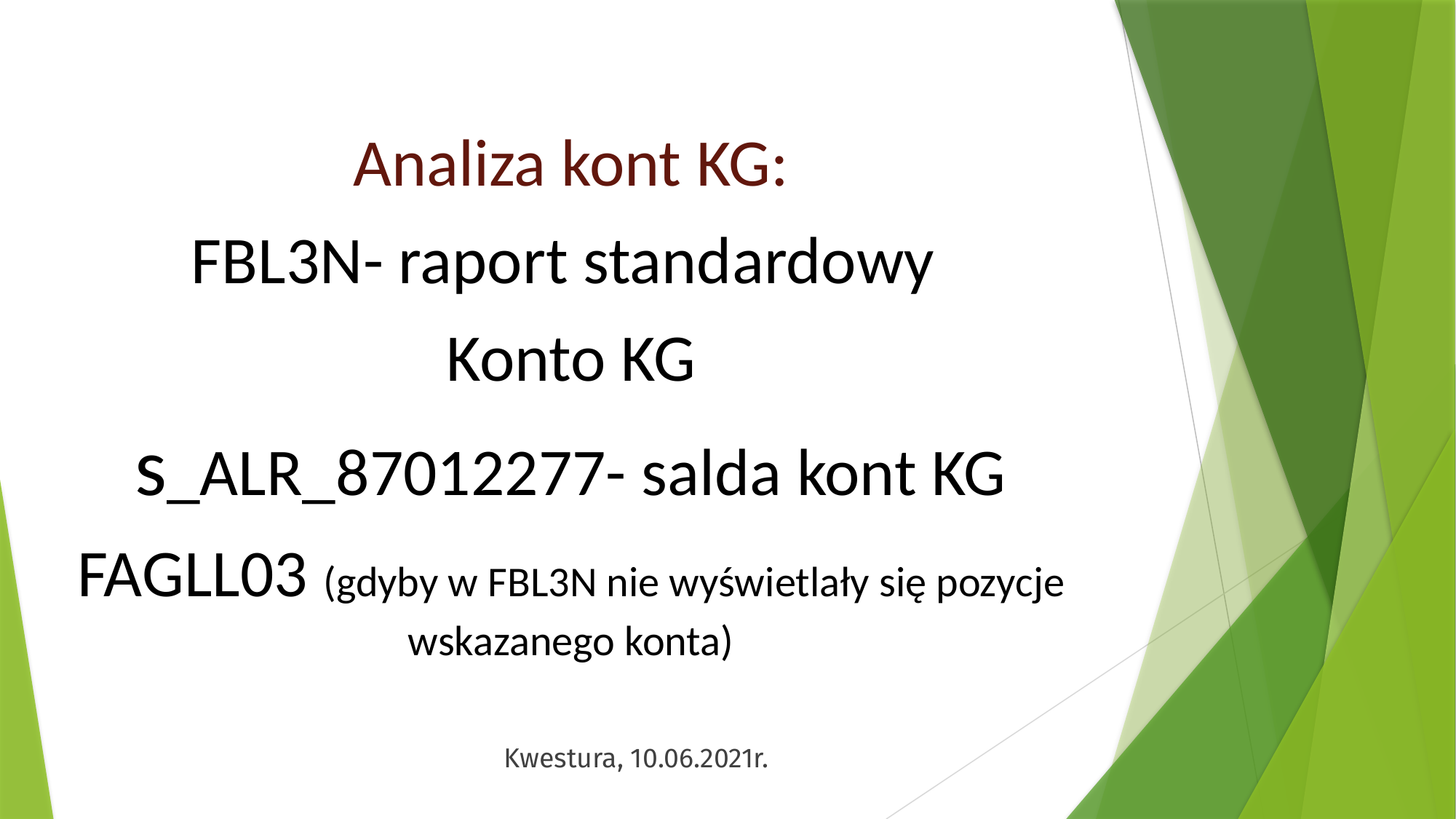

Analiza kont KG:
FBL3N- raport standardowy
Konto KG
s_ALR_87012277- salda kont KG
FAGLL03 (gdyby w FBL3N nie wyświetlały się pozycje wskazanego konta)
Kwestura, 10.06.2021r.